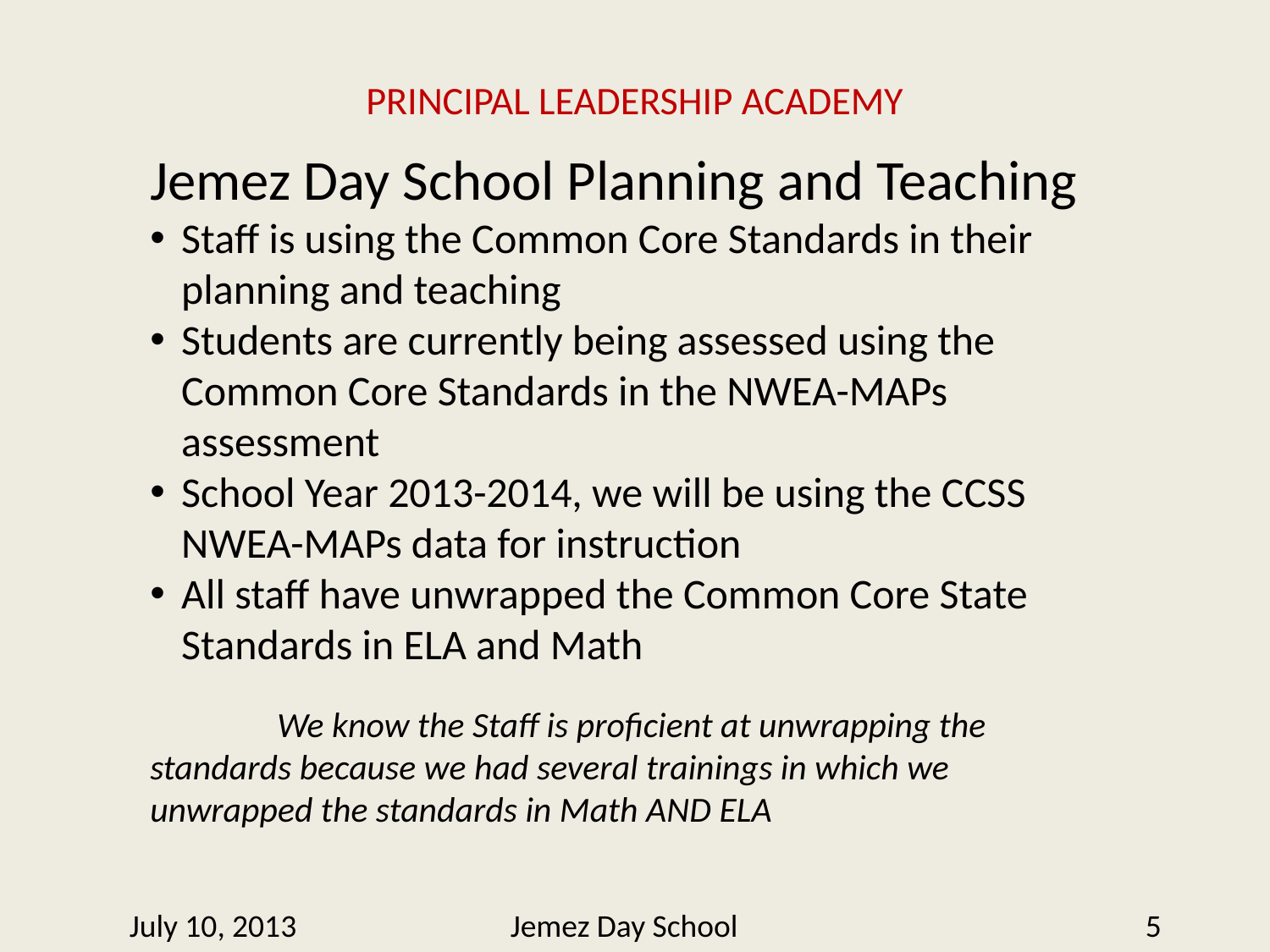

PRINCIPAL LEADERSHIP ACADEMY

Jemez Day School Planning and Teaching
Staff is using the Common Core Standards in their     planning and teaching
Students are currently being assessed using the Common Core Standards in the NWEA-MAPs assessment
School Year 2013-2014, we will be using the CCSS NWEA-MAPs data for instruction
All staff have unwrapped the Common Core State Standards in ELA and Math

	We know the Staff is proficient at unwrapping the standards because we had several trainings in which we unwrapped the standards in Math AND ELA

July 10, 2013		Jemez Day School				5